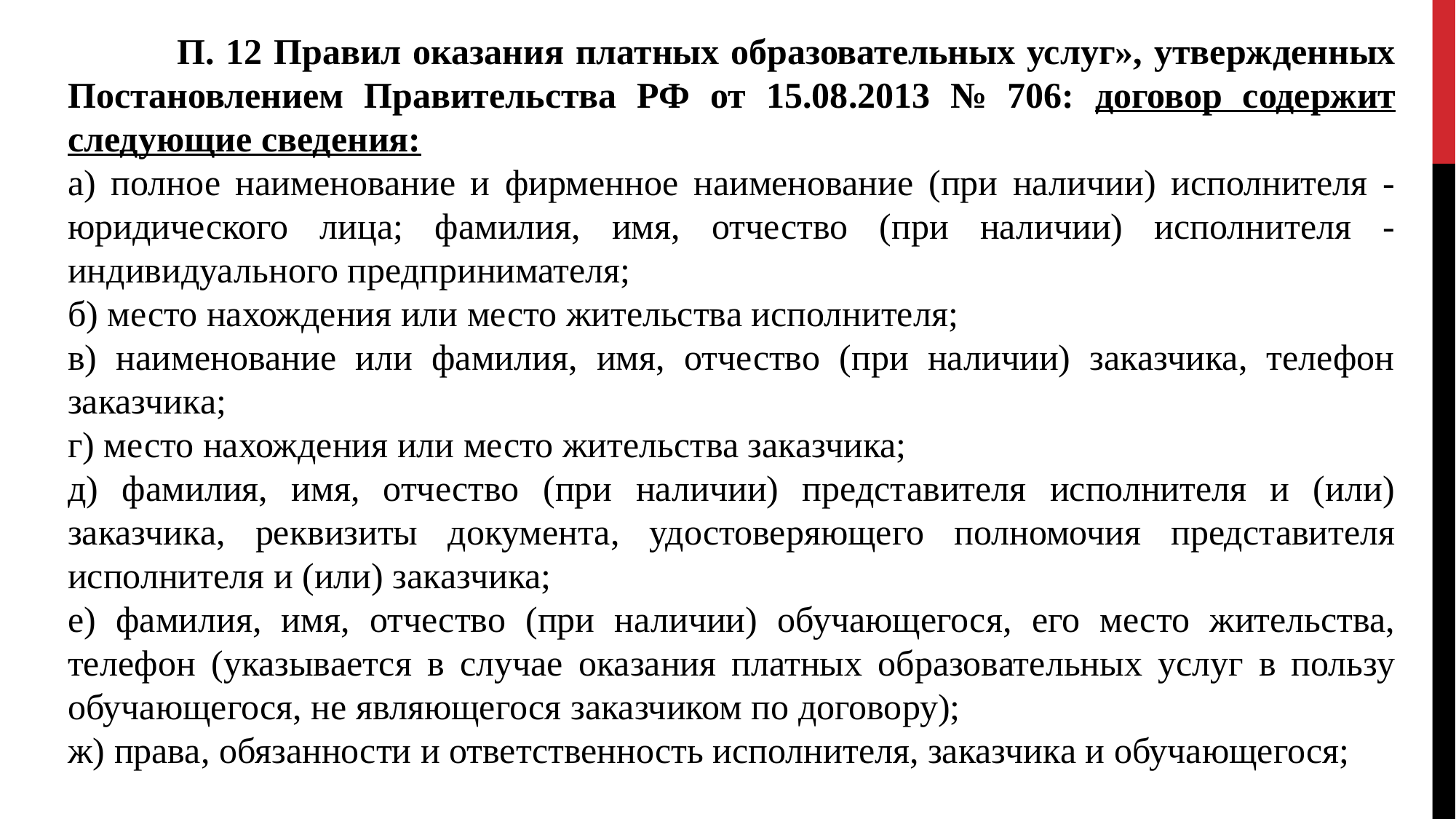

П. 12 Правил оказания платных образовательных услуг», утвержденных Постановлением Правительства РФ от 15.08.2013 № 706: договор содержит следующие сведения:
а) полное наименование и фирменное наименование (при наличии) исполнителя - юридического лица; фамилия, имя, отчество (при наличии) исполнителя - индивидуального предпринимателя;
б) место нахождения или место жительства исполнителя;
в) наименование или фамилия, имя, отчество (при наличии) заказчика, телефон заказчика;
г) место нахождения или место жительства заказчика;
д) фамилия, имя, отчество (при наличии) представителя исполнителя и (или) заказчика, реквизиты документа, удостоверяющего полномочия представителя исполнителя и (или) заказчика;
е) фамилия, имя, отчество (при наличии) обучающегося, его место жительства, телефон (указывается в случае оказания платных образовательных услуг в пользу обучающегося, не являющегося заказчиком по договору);
ж) права, обязанности и ответственность исполнителя, заказчика и обучающегося;